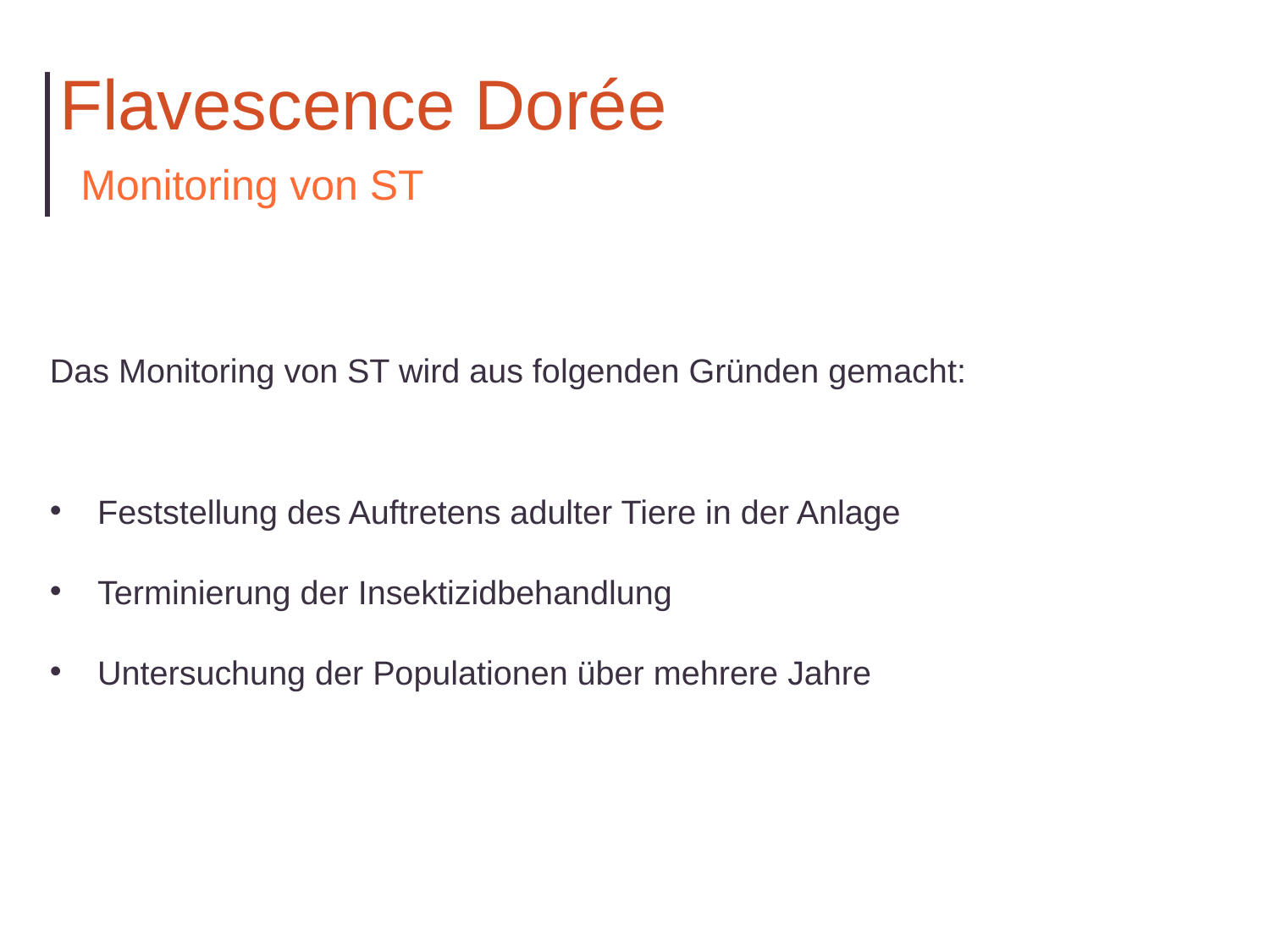

Flavescence Dorée
Monitoring von ST
Das Monitoring von ST wird aus folgenden Gründen gemacht:

Feststellung des Auftretens adulter Tiere in der Anlage
Terminierung der Insektizidbehandlung
Untersuchung der Populationen über mehrere Jahre